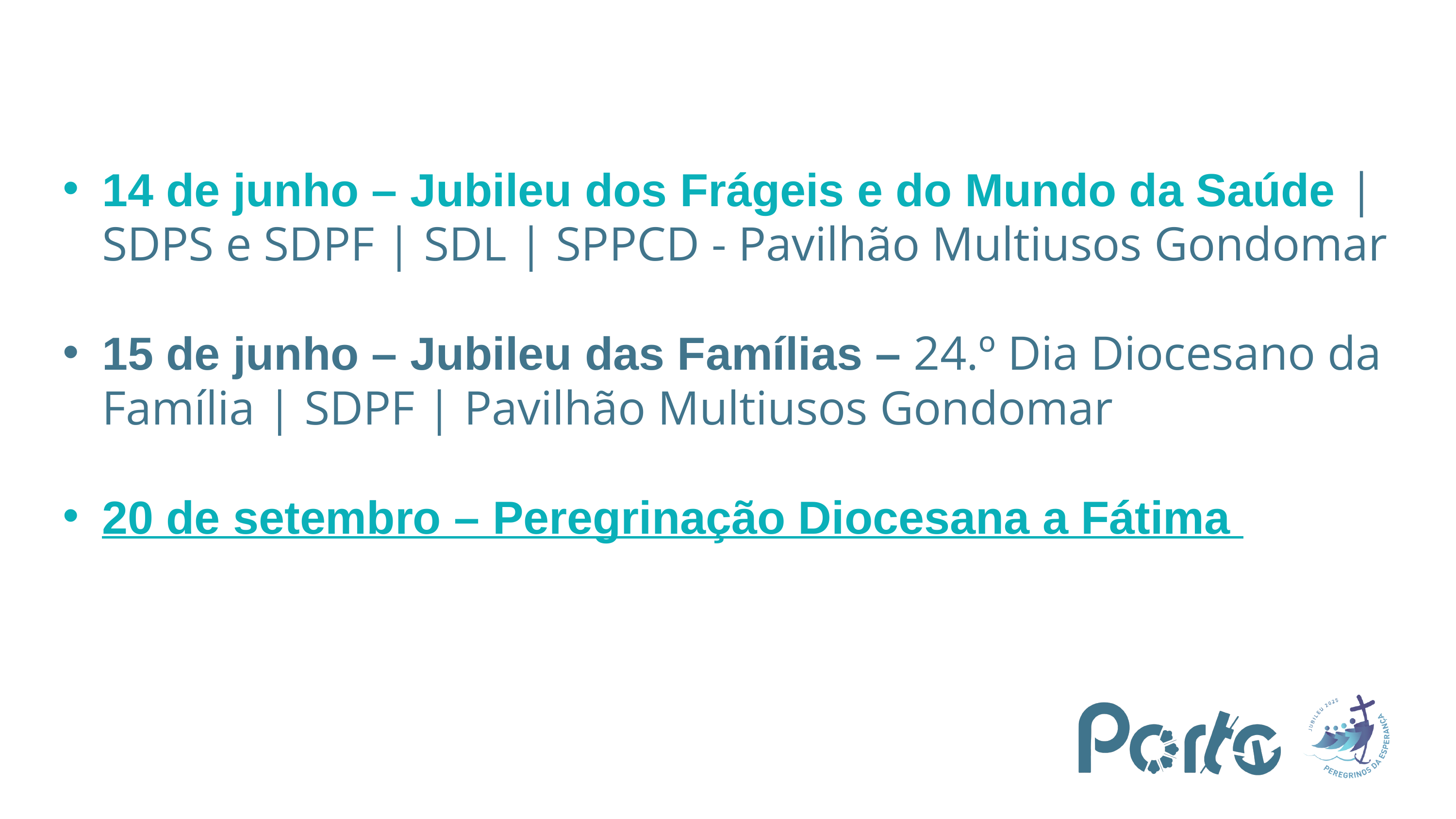

14 de junho – Jubileu dos Frágeis e do Mundo da Saúde | SDPS e SDPF | SDL | SPPCD - Pavilhão Multiusos Gondomar

15 de junho – Jubileu das Famílias – 24.º Dia Diocesano da Família | SDPF | Pavilhão Multiusos Gondomar

20 de setembro – Peregrinação Diocesana a Fátima